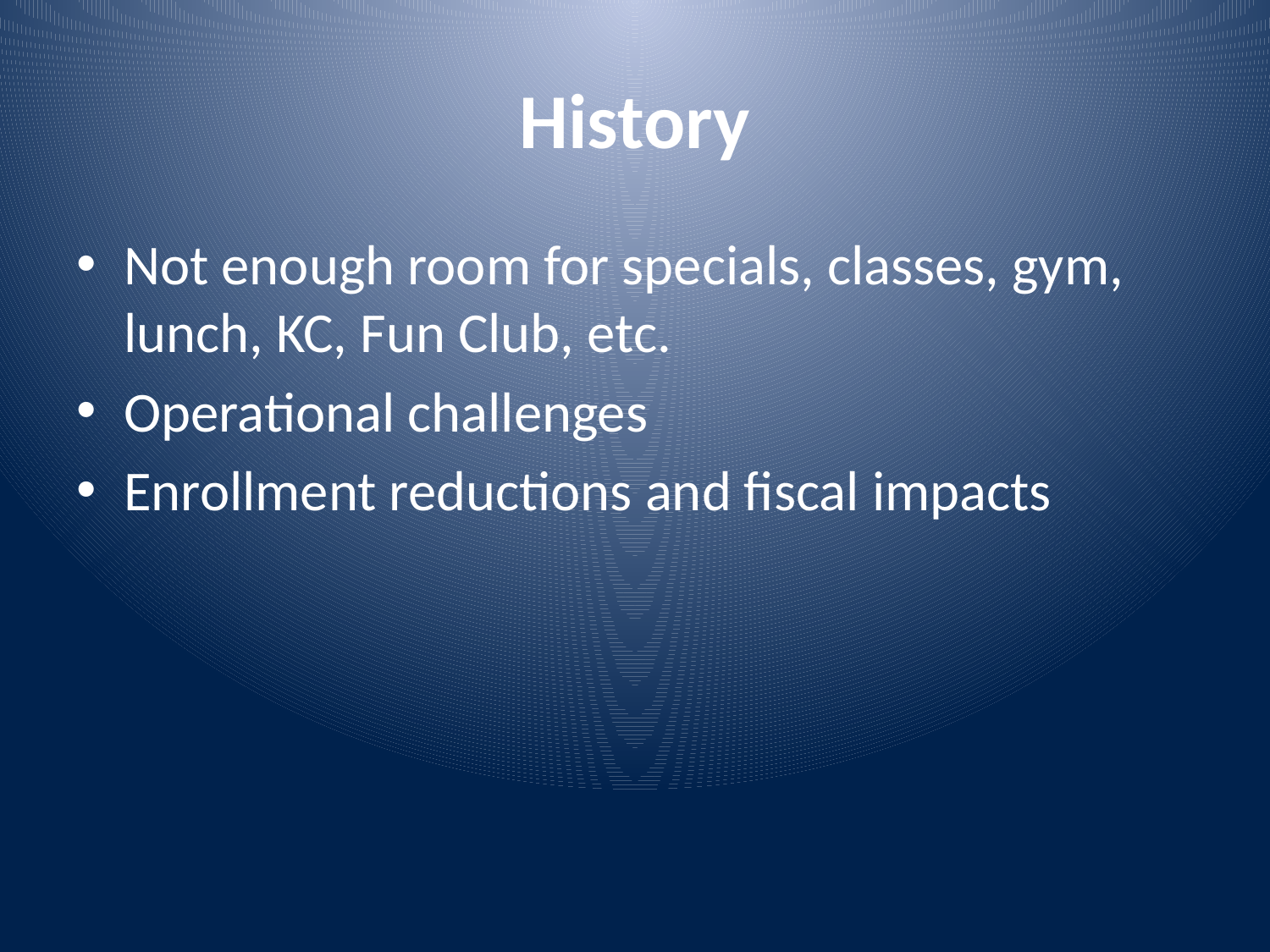

# History
Not enough room for specials, classes, gym, lunch, KC, Fun Club, etc.
Operational challenges
Enrollment reductions and fiscal impacts